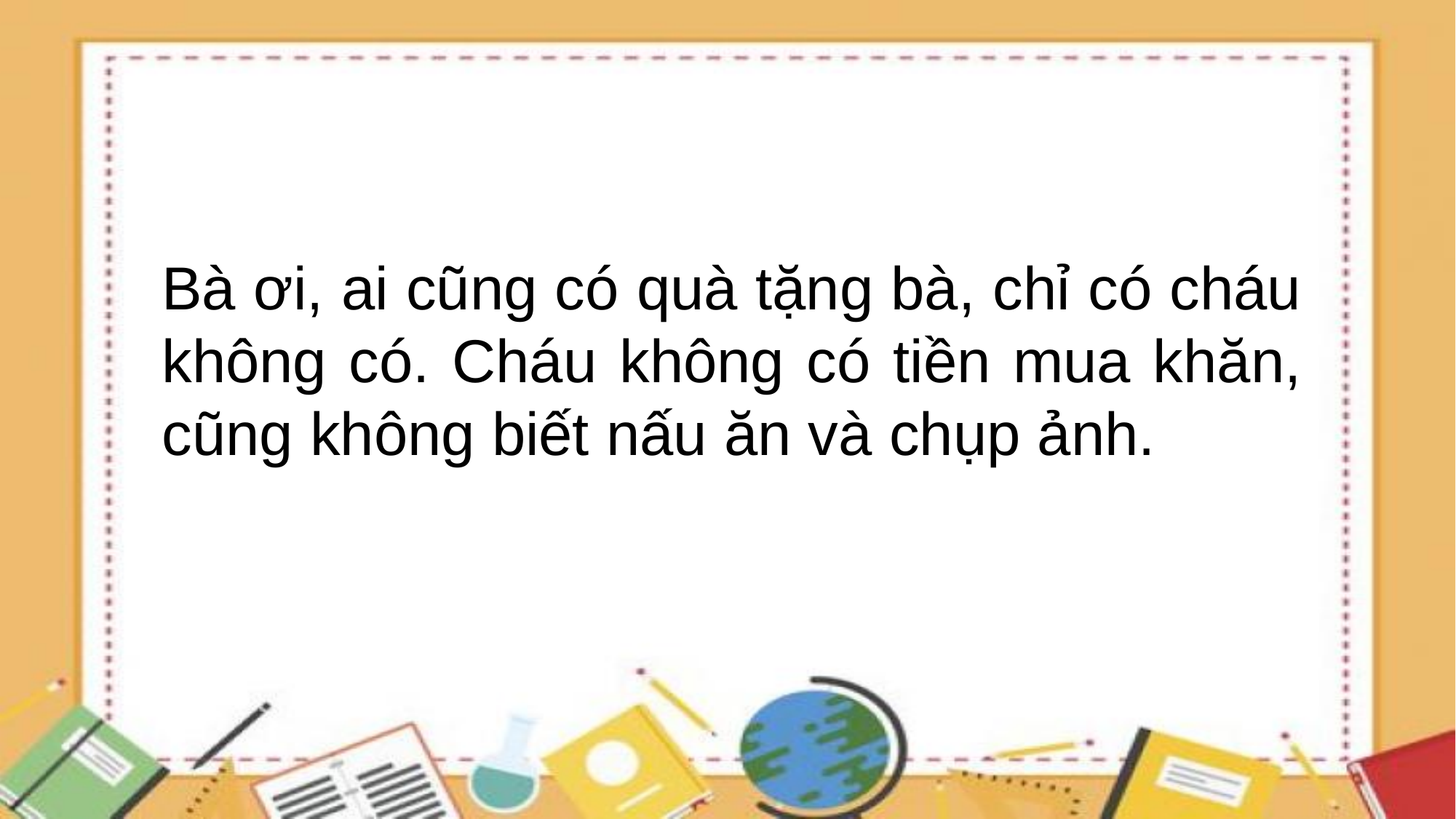

Bà ơi, ai cũng có quà tặng bà, chỉ có cháu không có. Cháu không có tiền mua khăn, cũng không biết nấu ăn và chụp ảnh.